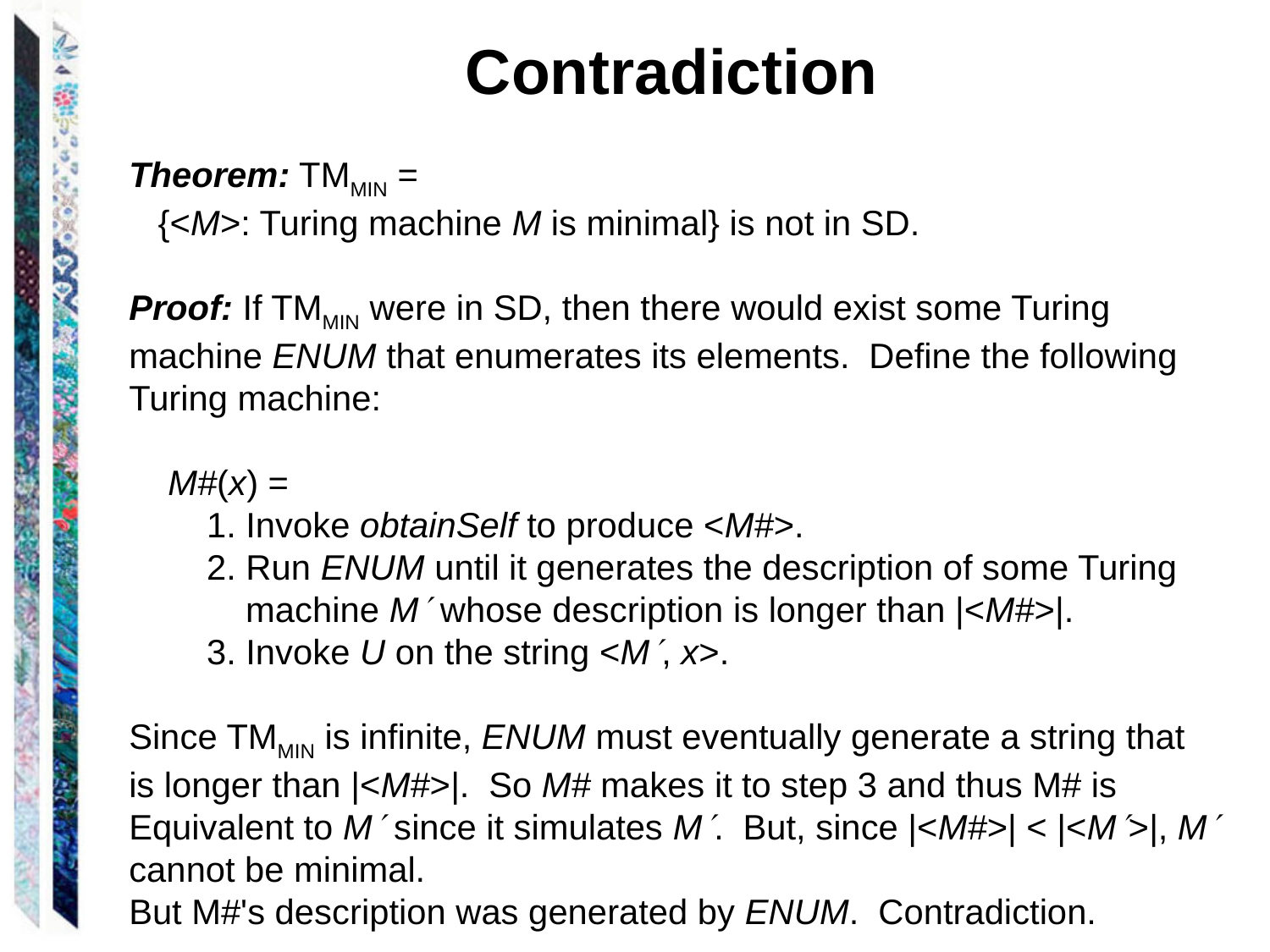

Contradiction
Theorem: TMMIN =
   {<M>: Turing machine M is minimal} is not in SD.

Proof: If TMMIN were in SD, then there would exist some Turing
machine ENUM that enumerates its elements.  Define the following
Turing machine:

    M#(x) =
        1. Invoke obtainSelf to produce <M#>.
        2. Run ENUM until it generates the description of some Turing
            machine M′ whose description is longer than |<M#>|.
        3. Invoke U on the string <M′, x>.

Since TMMIN is infinite, ENUM must eventually generate a string that
is longer than |<M#>|.  So M# makes it to step 3 and thus M# is
Equivalent to M′ since it simulates M′.  But, since |<M#>| < |<M′>|, M′
cannot be minimal.
But M#'s description was generated by ENUM.  Contradiction.